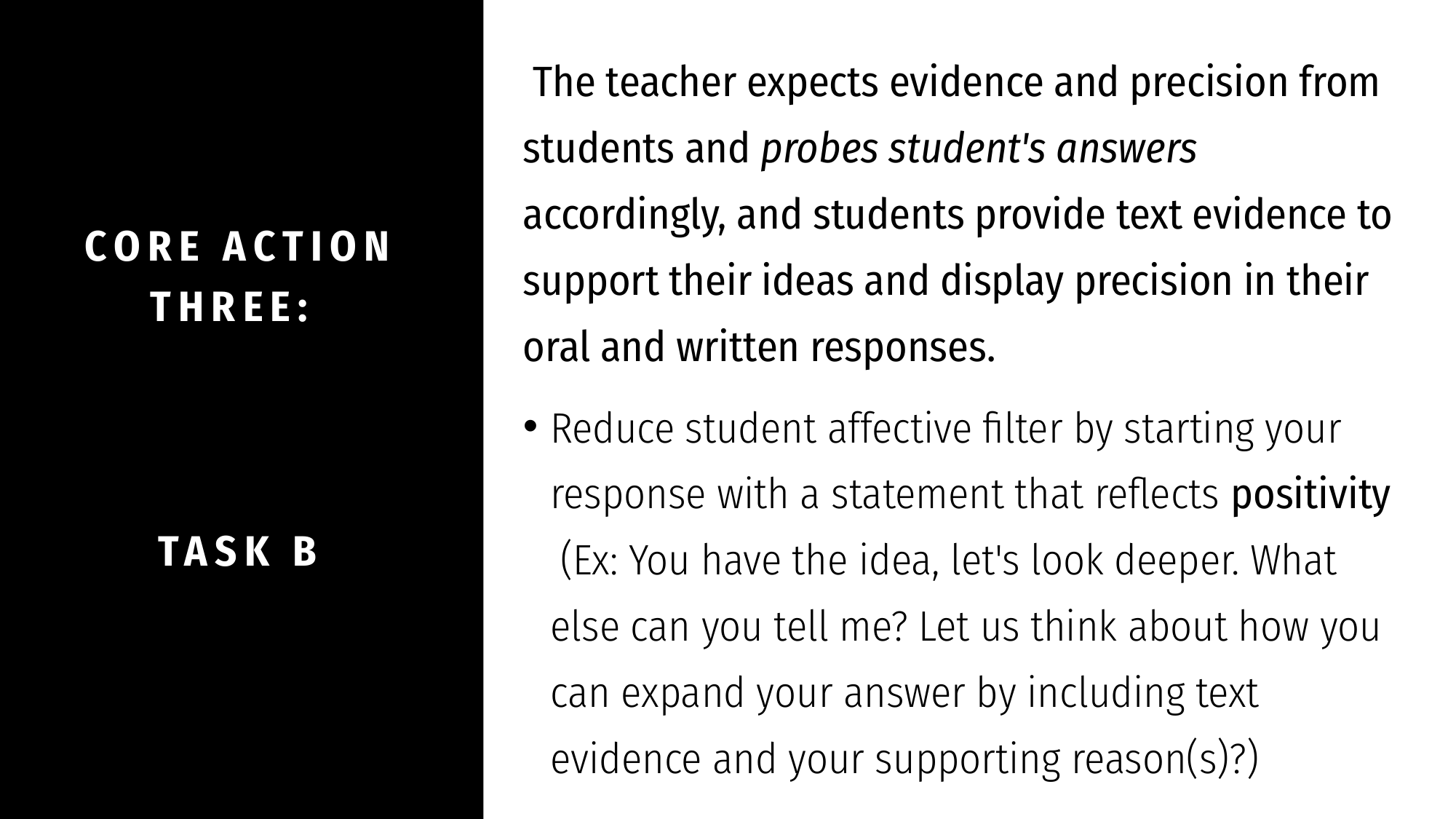

The teacher expects evidence and precision from students and probes student's answers accordingly, and students provide text evidence to support their ideas and display precision in their oral and written responses.
Reduce student affective filter by starting your response with a statement that reflects positivity  (Ex: You have the idea, let's look deeper. What else can you tell me? Let us think about how you can expand your answer by including text evidence and your supporting reason(s)?)
# Core action three: Task B